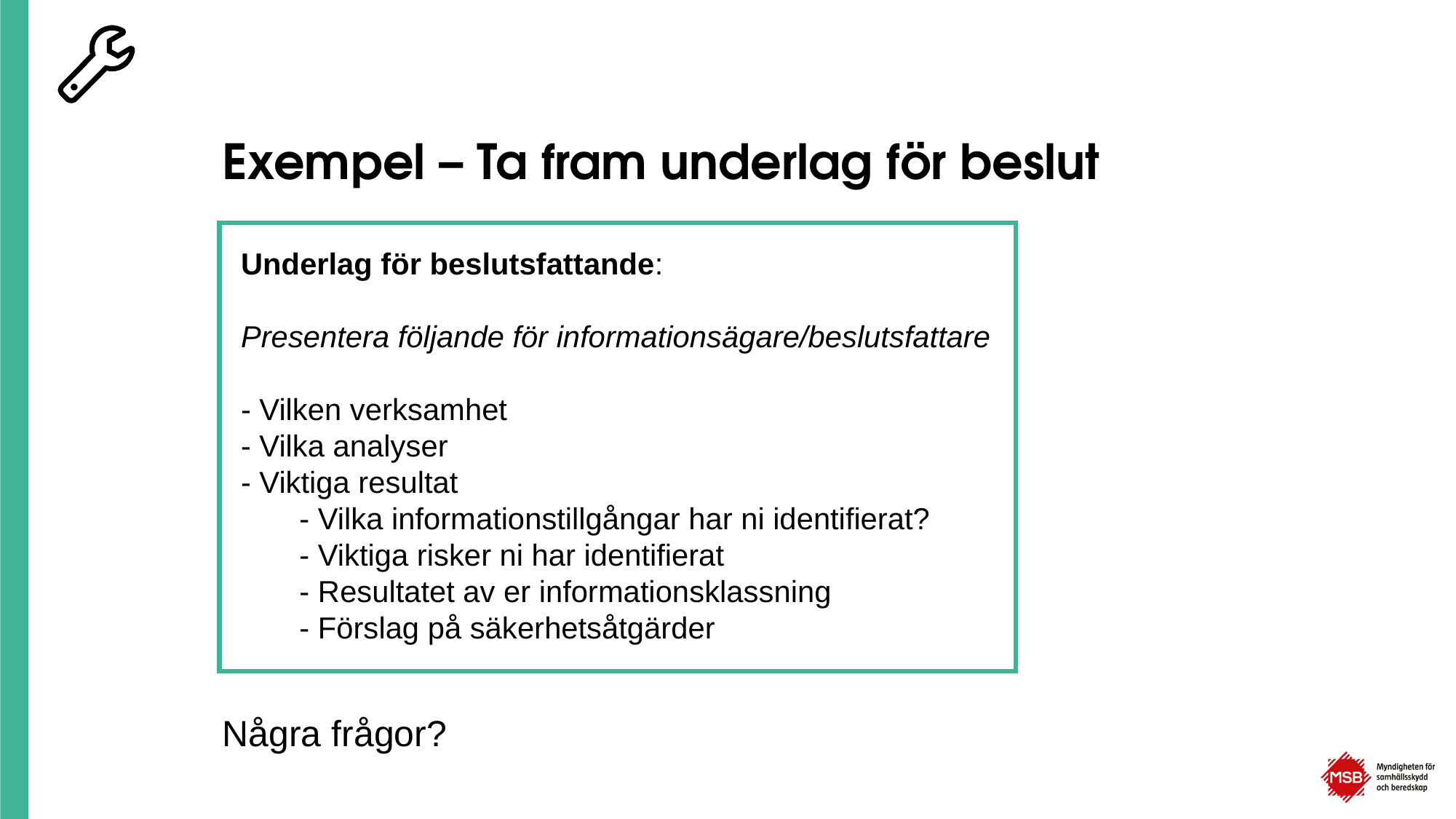

# Exempel – Ta fram underlag för beslut
Underlag för beslutsfattande:

Presentera följande för informationsägare/beslutsfattare

- Vilken verksamhet
- Vilka analyser
- Viktiga resultat
       - Vilka informationstillgångar har ni identifierat?
       - Viktiga risker ni har identifierat
       - Resultatet av er informationsklassning
       - Förslag på säkerhetsåtgärder

Några frågor?